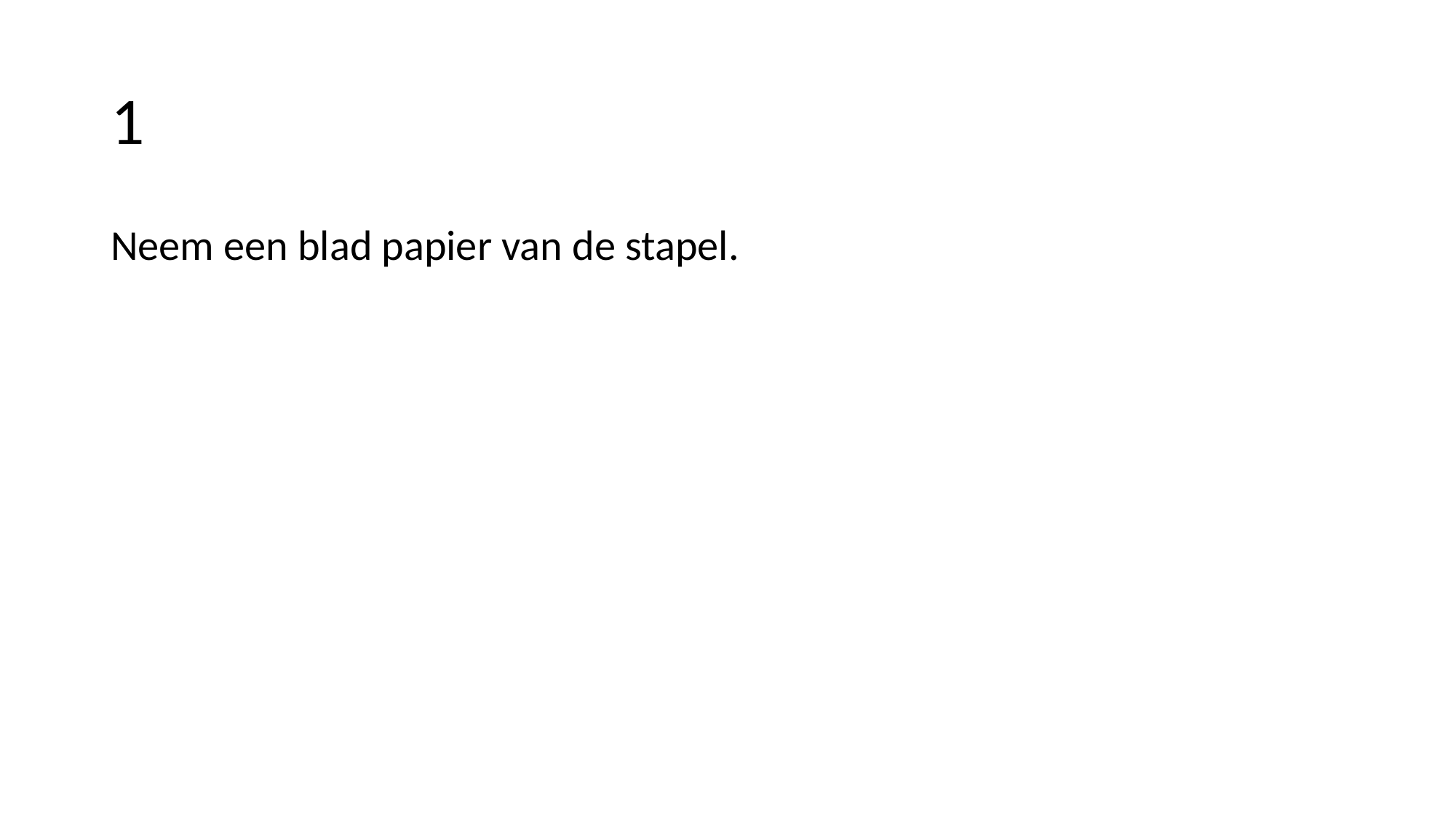

# 1
Neem een blad papier van de stapel.